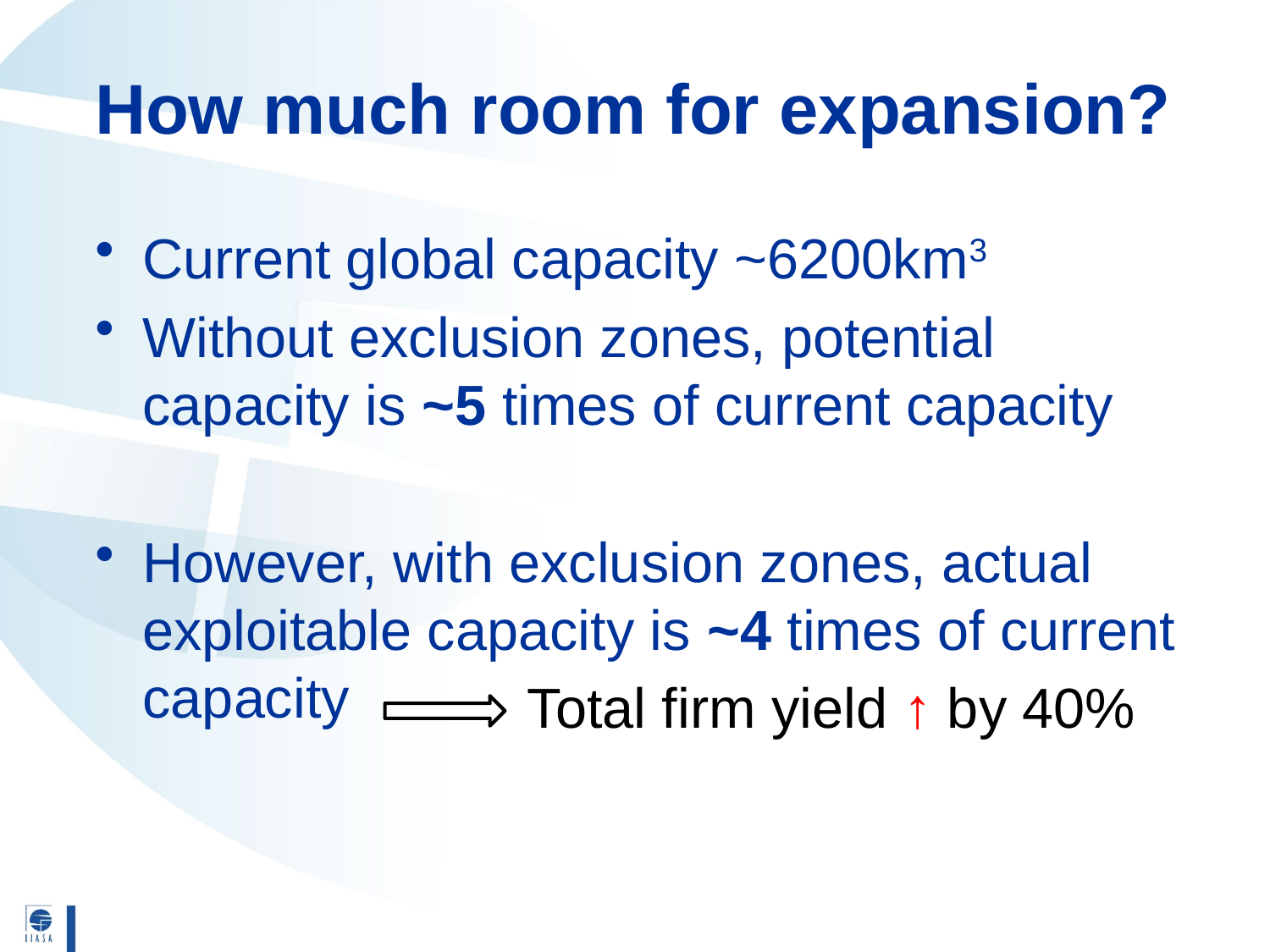

# How much room for expansion?
Current global capacity ~6200km3
Without exclusion zones, potential capacity is ~5 times of current capacity

However, with exclusion zones, actual exploitable capacity is ~4 times of current capacity

Total firm yield ↑ by 40%